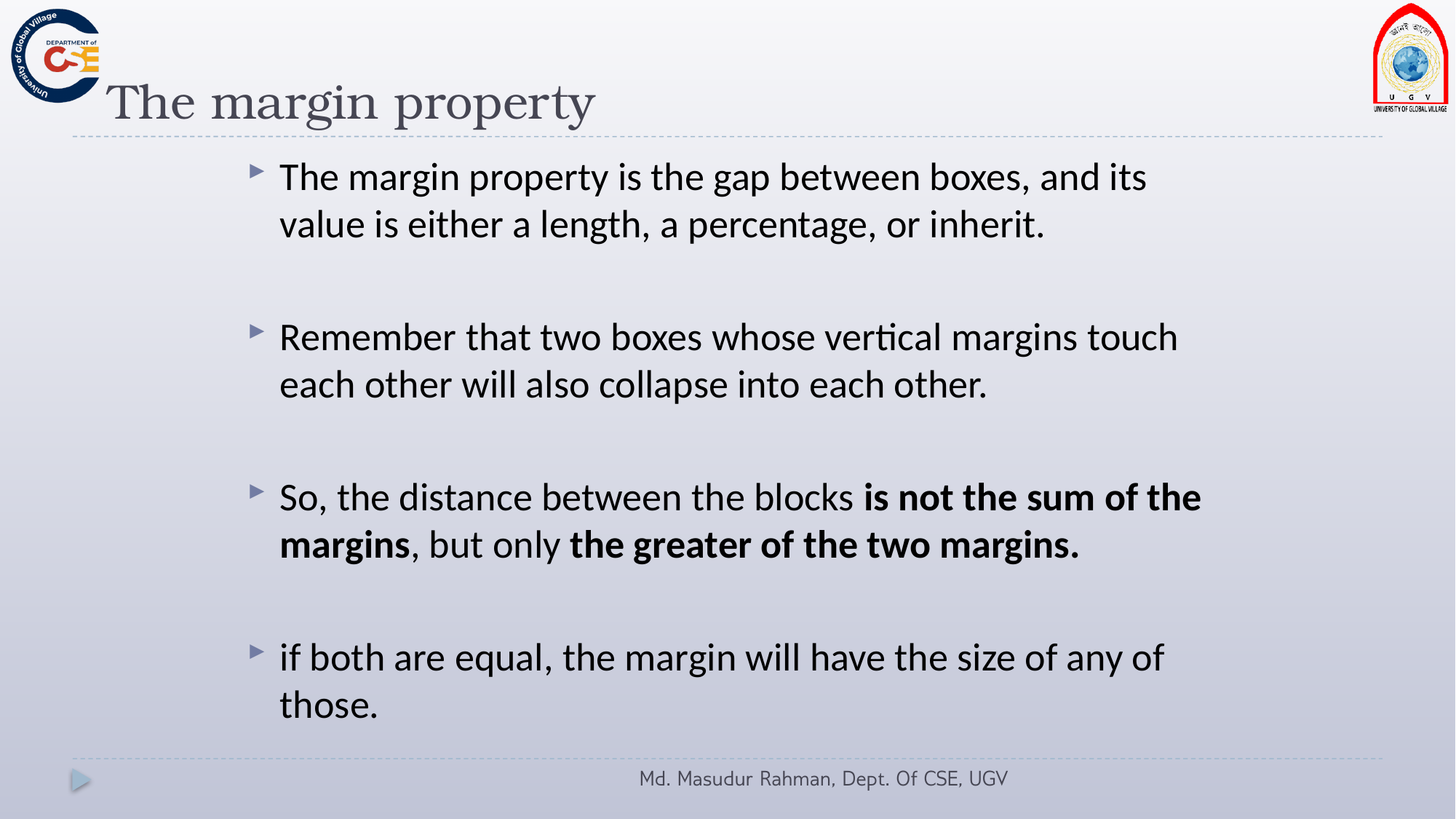

# The margin property
The margin property is the gap between boxes, and its value is either a length, a percentage, or inherit.

Remember that two boxes whose vertical margins touch each other will also collapse into each other.

So, the distance between the blocks is not the sum of the margins, but only the greater of the two margins.

if both are equal, the margin will have the size of any of those.
Md. Masudur Rahman, Dept. Of CSE, UGV